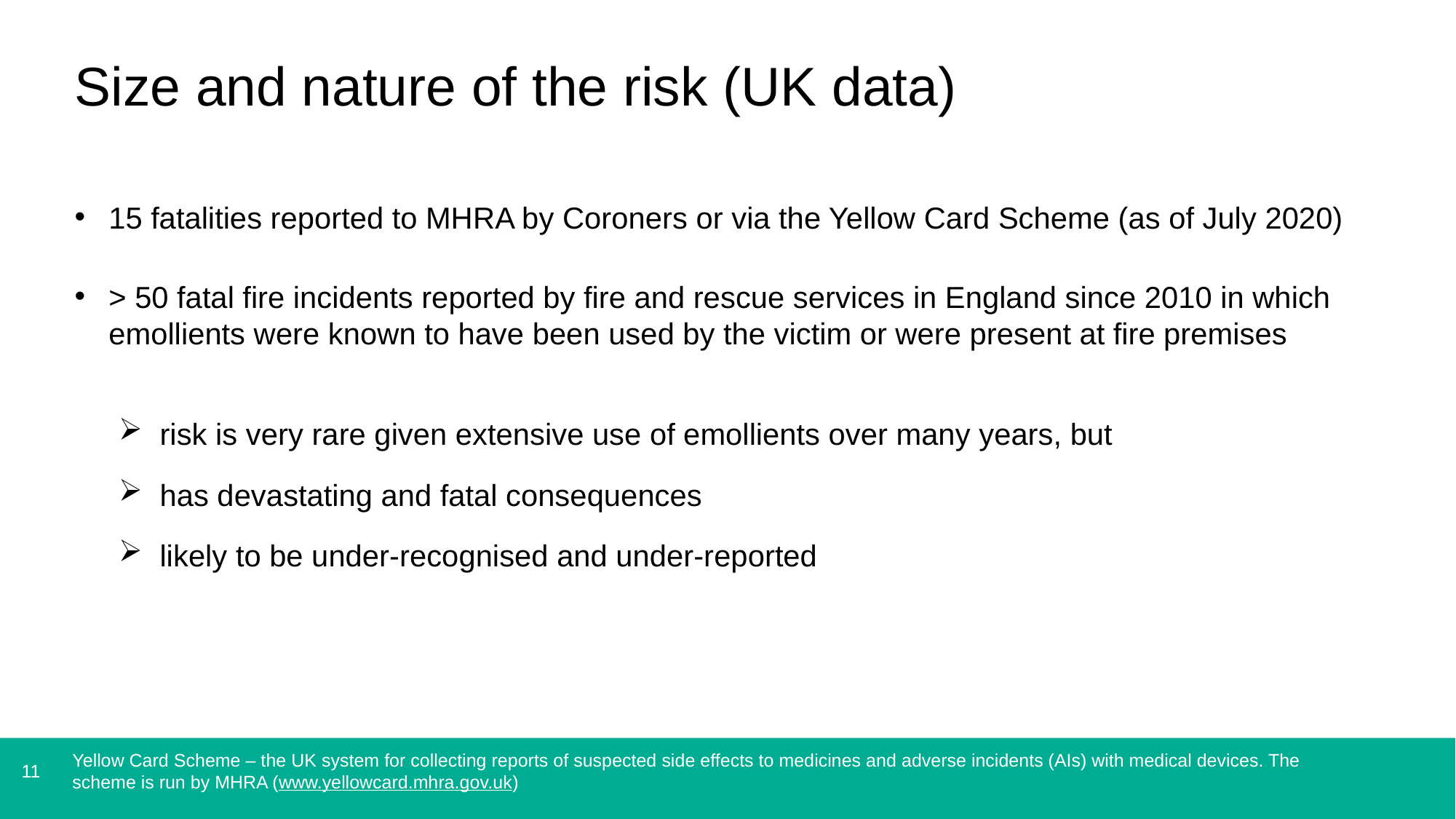

# Size and nature of the risk (UK data)
15 fatalities reported to MHRA by Coroners or via the Yellow Card Scheme (as of July 2020)

> 50 fatal fire incidents reported by fire and rescue services in England since 2010 in which emollients were known to have been used by the victim or were present at fire premises

risk is very rare given extensive use of emollients over many years, but
has devastating and fatal consequences
likely to be under-recognised and under-reported

Yellow Card Scheme – the UK system for collecting reports of suspected side effects to medicines and adverse incidents (AIs) with medical devices. The scheme is run by MHRA (www.yellowcard.mhra.gov.uk)